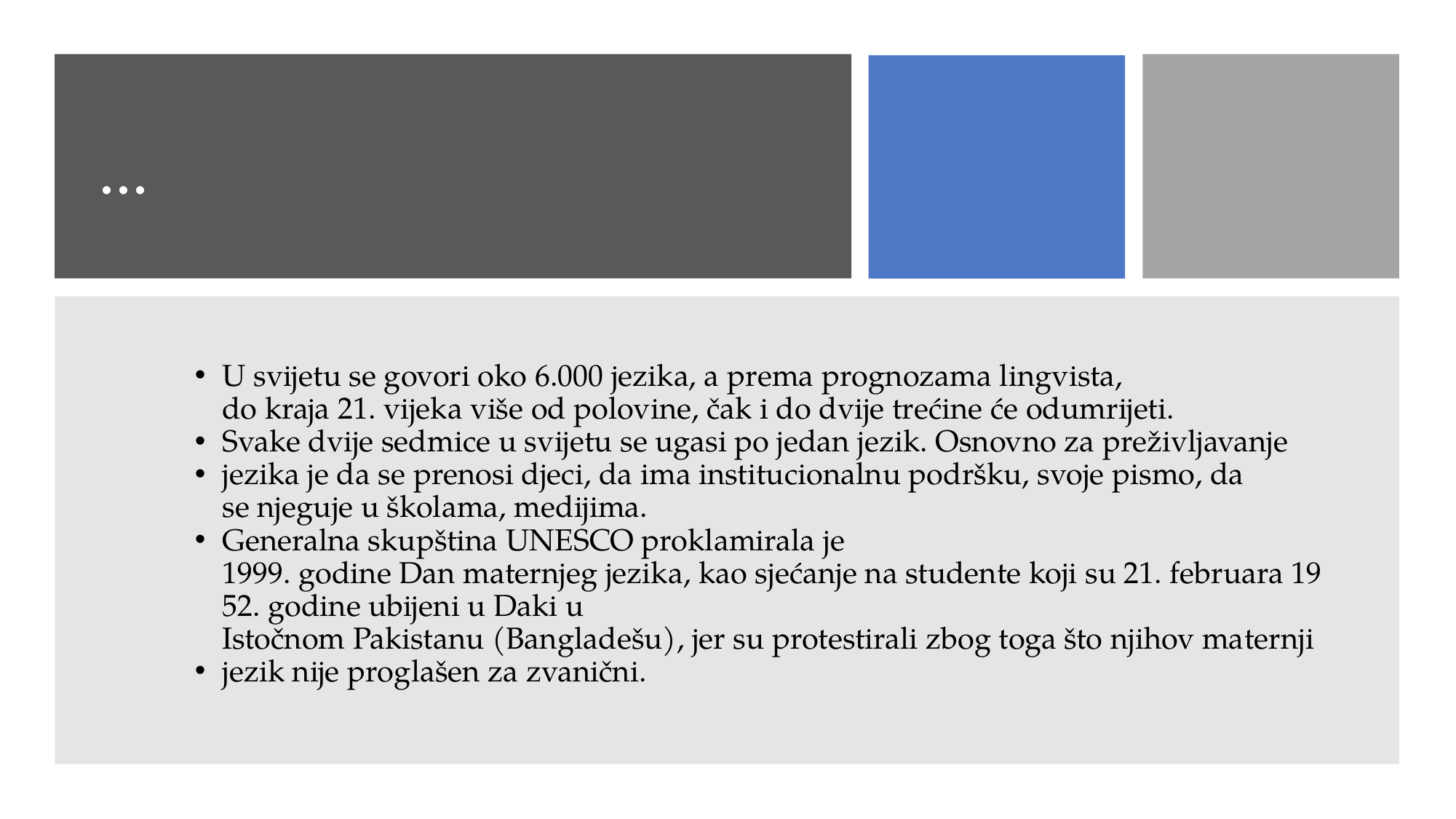

# ...

U svijetu se govori oko 6.000 jezika, a prema prognozama lingvista, do kraja 21. vijeka više od polovine, čak i do dvije trećine će odumrijeti.
Svake dvije sedmice u svijetu se ugasi po jedan jezik. Osnovno za preživljavanje
jezika je da se prenosi djeci, da ima institucionalnu podršku, svoje pismo, da se njeguje u školama, medijima.
Generalna skupština UNESCO proklamirala je 1999. godine Dan maternjeg jezika, kao sjećanje na studente koji su 21. februara 1952. godine ubijeni u Daki u Istočnom Pakistanu (Bangladešu), jer su protestirali zbog toga što njihov maternji
jezik nije proglašen za zvanični.